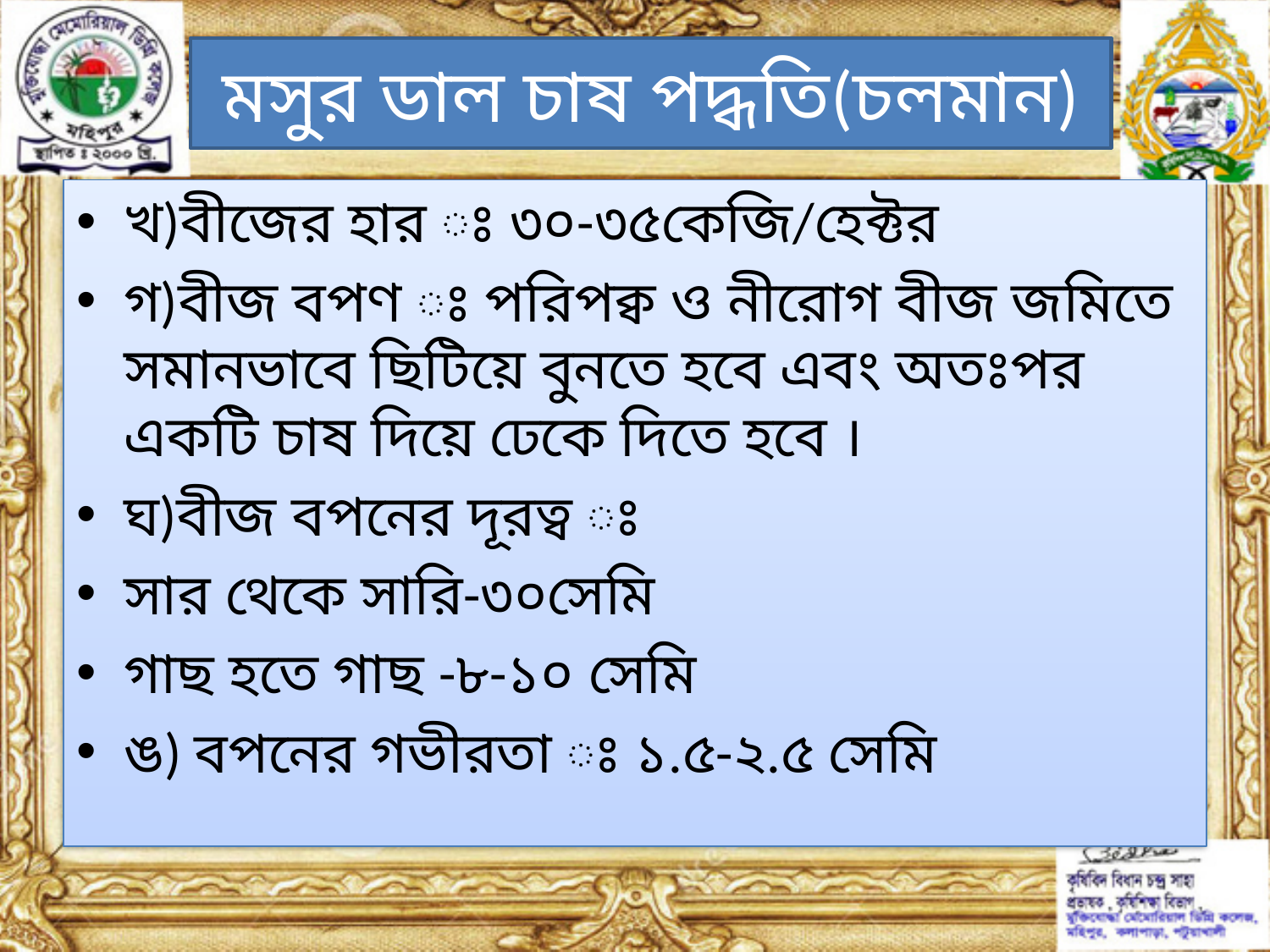

# মসুর ডাল চাষ পদ্ধতি(চলমান)
খ)বীজের হার ঃ ৩০-৩৫কেজি/হেক্টর
গ)বীজ বপণ ঃ পরিপক্ব ও নীরোগ বীজ জমিতে সমানভাবে ছিটিয়ে বুনতে হবে এবং অতঃপর একটি চাষ দিয়ে ঢেকে দিতে হবে ।
ঘ)বীজ বপনের দূরত্ব ঃ
সার থেকে সারি-৩০সেমি
গাছ হতে গাছ -৮-১০ সেমি
ঙ) বপনের গভীরতা ঃ ১.৫-২.৫ সেমি